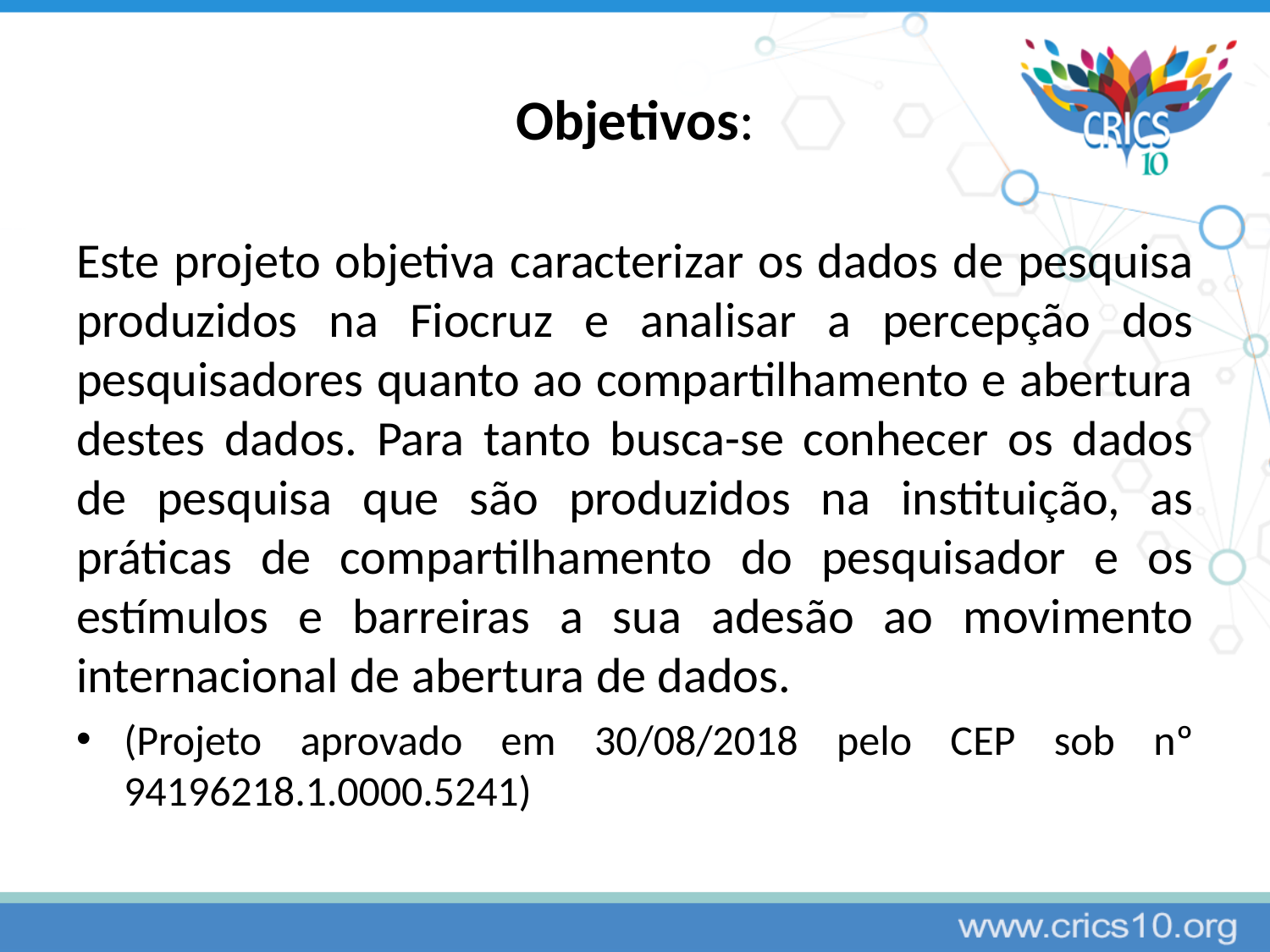

# Objetivos:
Este projeto objetiva caracterizar os dados de pesquisa produzidos na Fiocruz e analisar a percepção dos pesquisadores quanto ao compartilhamento e abertura destes dados. Para tanto busca-se conhecer os dados de pesquisa que são produzidos na instituição, as práticas de compartilhamento do pesquisador e os estímulos e barreiras a sua adesão ao movimento internacional de abertura de dados.
(Projeto aprovado em 30/08/2018 pelo CEP sob nº 94196218.1.0000.5241)